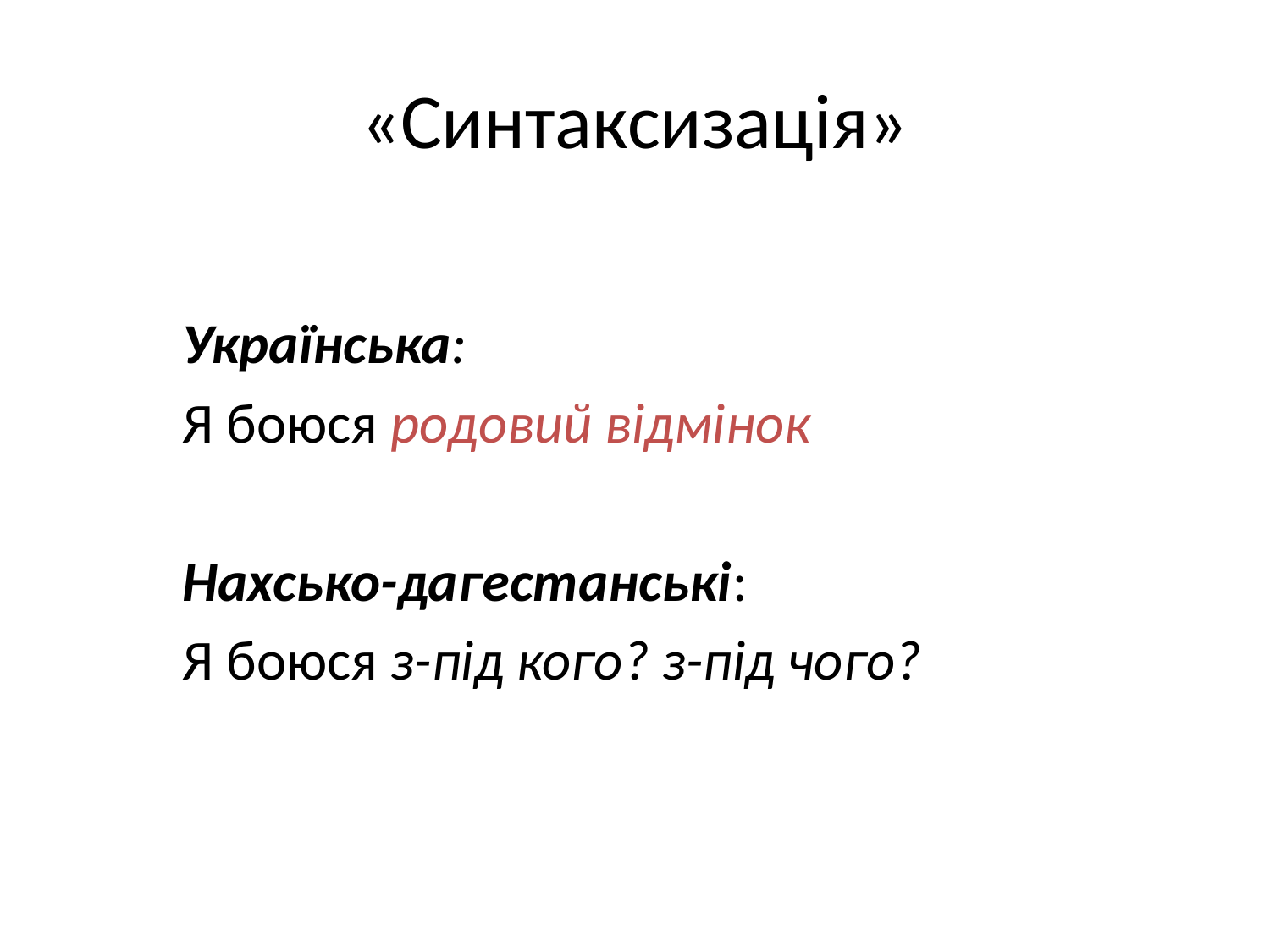

# «Синтаксизація»
Українська:
Я боюся родовий відмінок

Нахсько-дагестанські:
Я боюся з-під кого? з-під чого?